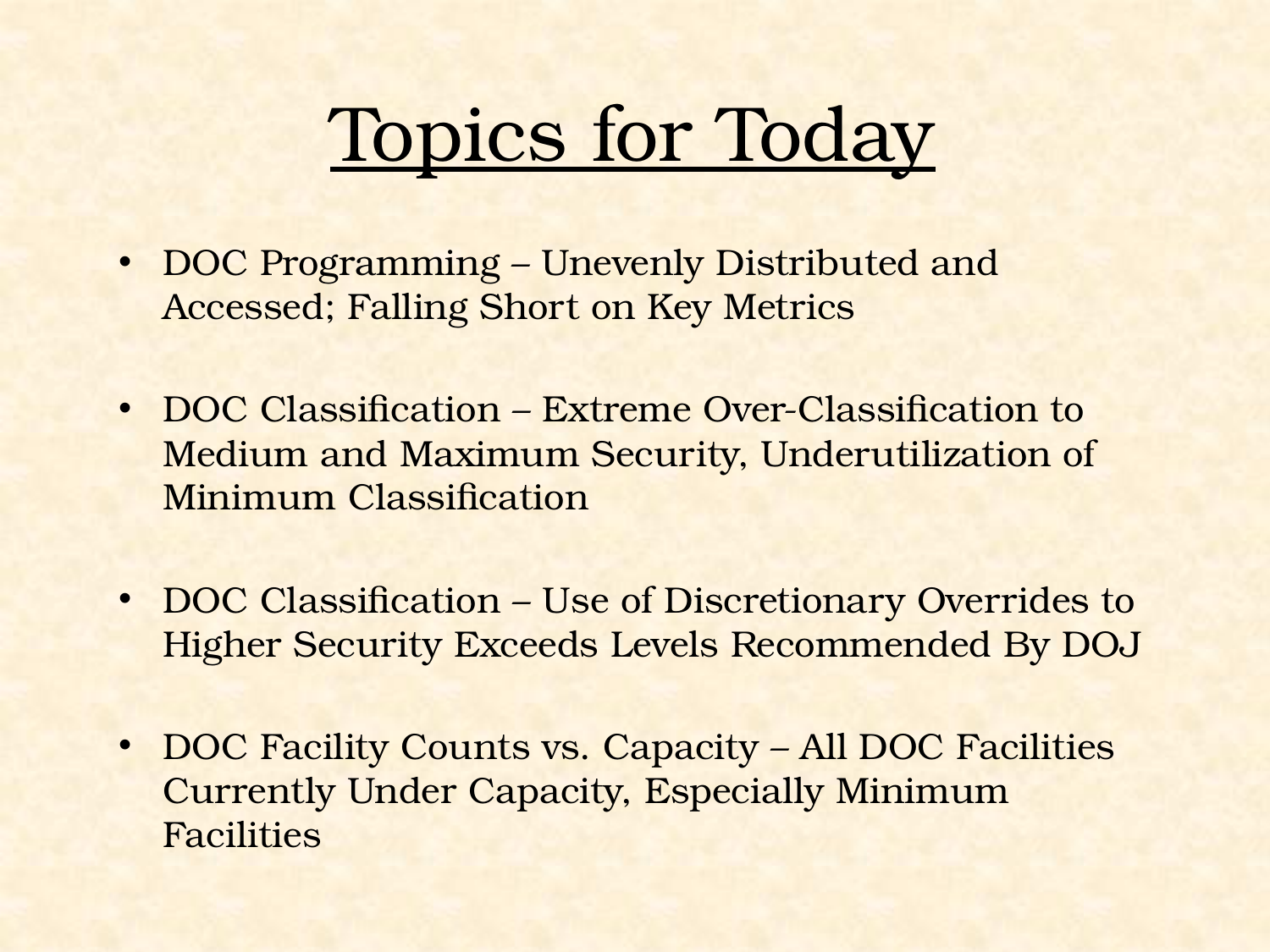

# Topics for Today
DOC Programming – Unevenly Distributed and Accessed; Falling Short on Key Metrics

DOC Classification – Extreme Over-Classification to Medium and Maximum Security, Underutilization of Minimum Classification

DOC Classification – Use of Discretionary Overrides to Higher Security Exceeds Levels Recommended By DOJ

DOC Facility Counts vs. Capacity – All DOC Facilities Currently Under Capacity, Especially Minimum Facilities